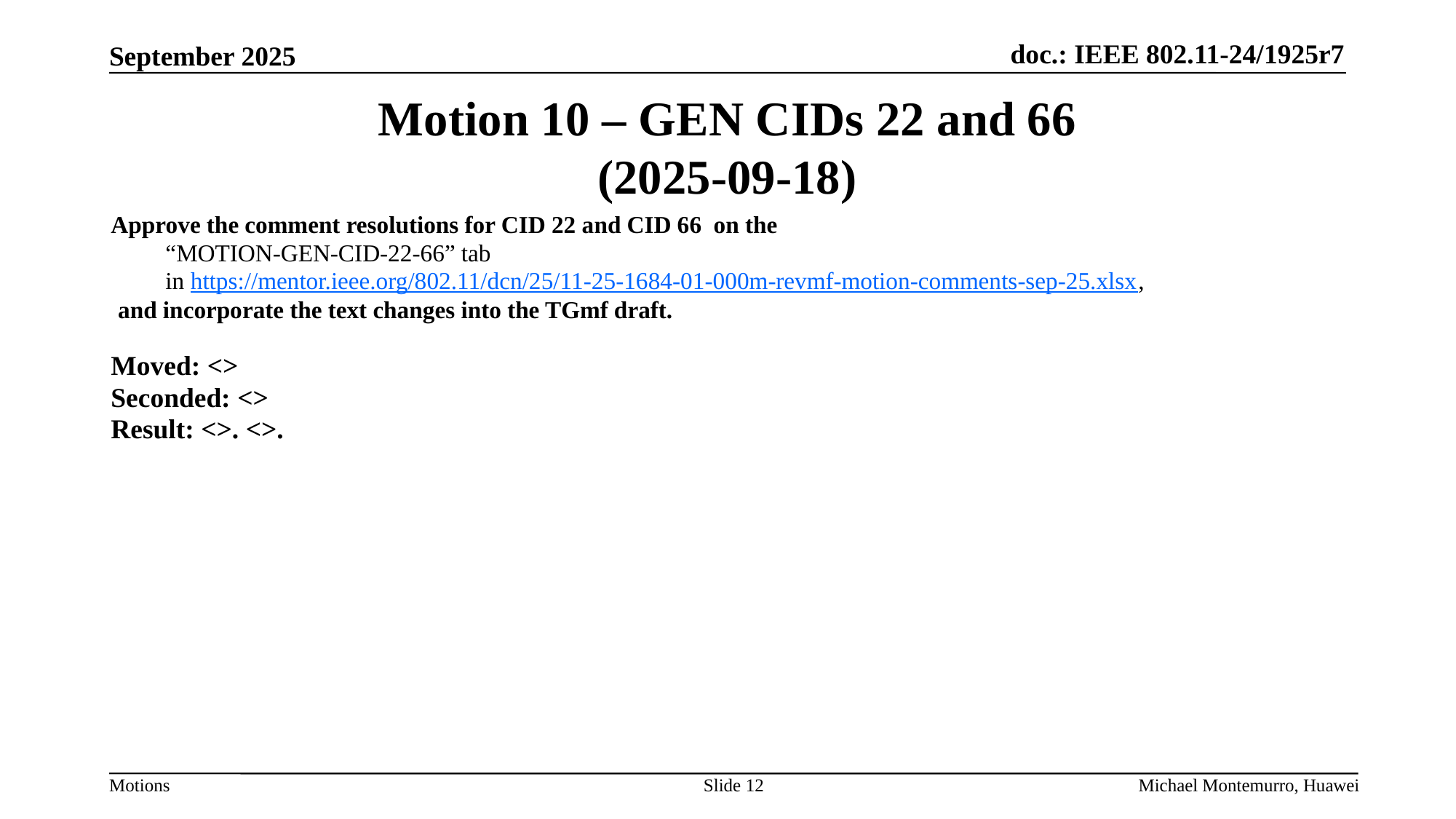

# Motion 10 – GEN CIDs 22 and 66 (2025-09-18)
Approve the comment resolutions for CID 22 and CID 66  on the
“MOTION-GEN-CID-22-66” tab
in https://mentor.ieee.org/802.11/dcn/25/11-25-1684-01-000m-revmf-motion-comments-sep-25.xlsx,
and incorporate the text changes into the TGmf draft.
Moved: <>
Seconded: <>
Result: <>. <>.

Slide 12
Michael Montemurro, Huawei